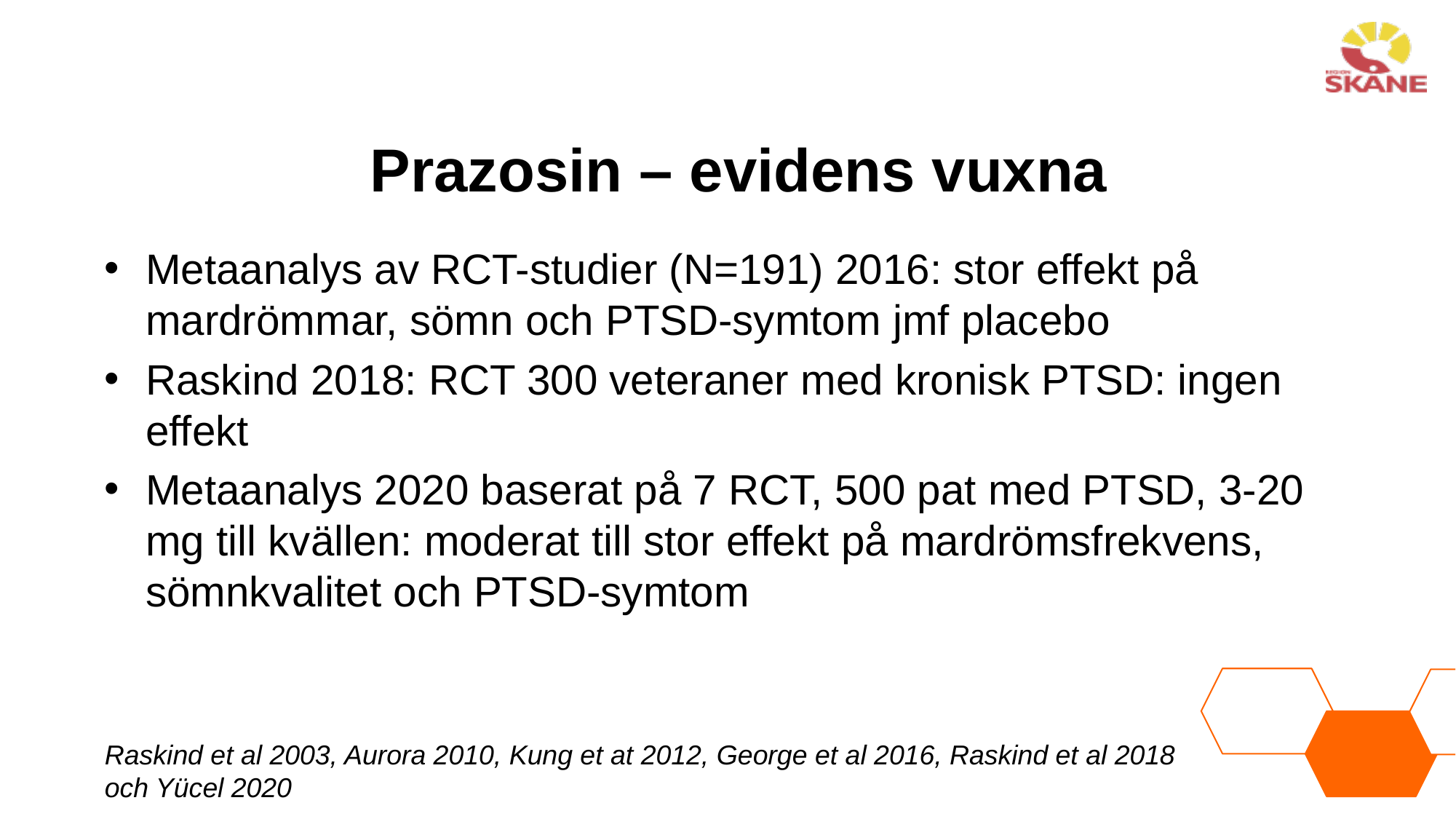

# Prazosin – evidens vuxna
Metaanalys av RCT-studier (N=191) 2016: stor effekt på mardrömmar, sömn och PTSD-symtom jmf placebo
Raskind 2018: RCT 300 veteraner med kronisk PTSD: ingen effekt
Metaanalys 2020 baserat på 7 RCT, 500 pat med PTSD, 3-20 mg till kvällen: moderat till stor effekt på mardrömsfrekvens, sömnkvalitet och PTSD-symtom
Raskind et al 2003, Aurora 2010, Kung et at 2012, George et al 2016, Raskind et al 2018 och Yücel 2020